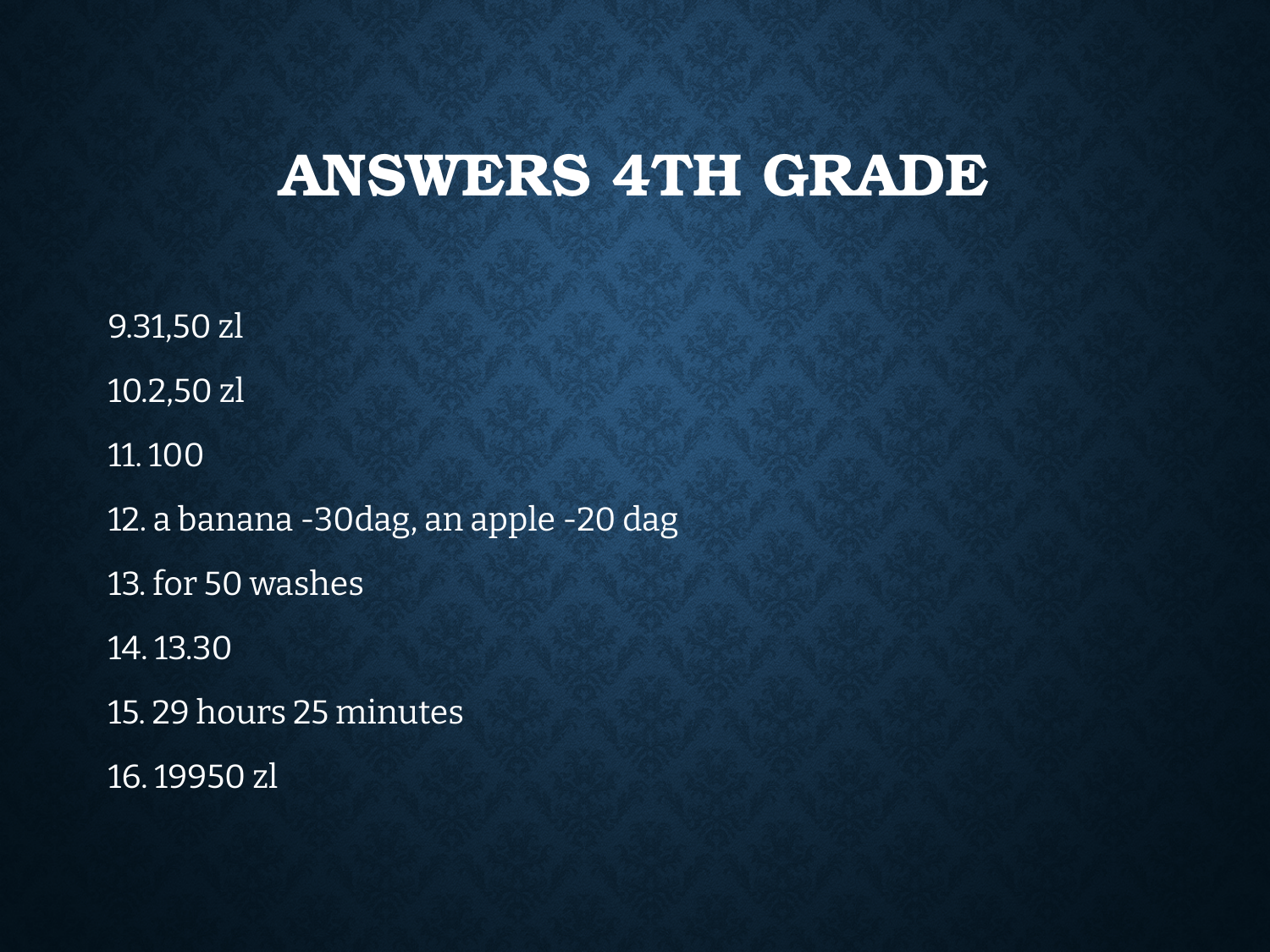

# Answers 4th grade
9.31,50 zl
10.2,50 zl
11. 100
12. a banana -30dag, an apple -20 dag
13. for 50 washes
14. 13.30
15. 29 hours 25 minutes
16. 19950 zl